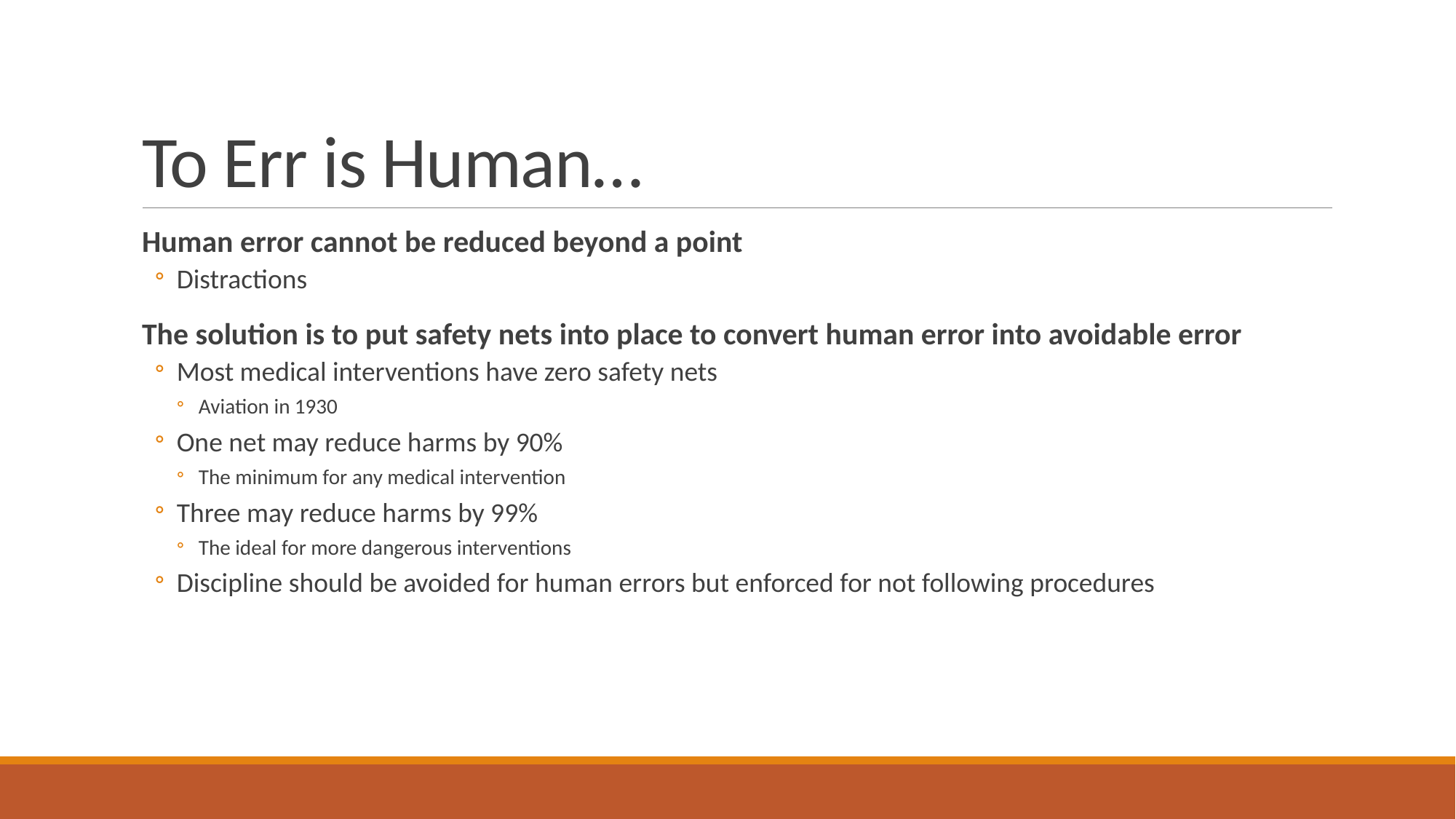

# To Err is Human…
Human error cannot be reduced beyond a point
Distractions
The solution is to put safety nets into place to convert human error into avoidable error
Most medical interventions have zero safety nets
Aviation in 1930
One net may reduce harms by 90%
The minimum for any medical intervention
Three may reduce harms by 99%
The ideal for more dangerous interventions
Discipline should be avoided for human errors but enforced for not following procedures